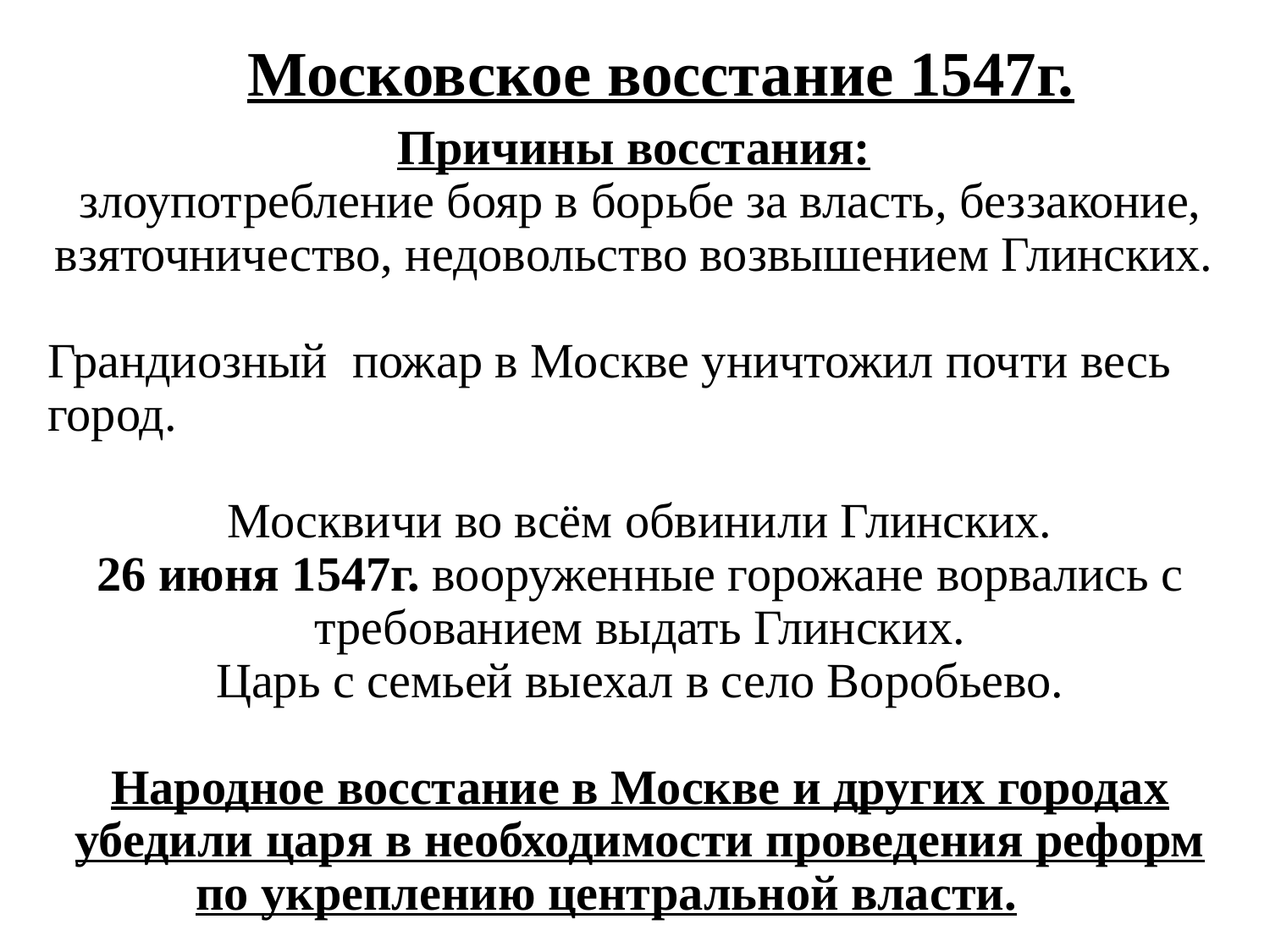

Московское восстание 1547г.
Причины восстания:
злоупотребление бояр в борьбе за власть, беззаконие, взяточничество, недовольство возвышением Глинских.

Грандиозный  пожар в Москве уничтожил почти весь город.

Москвичи во всём обвинили Глинских.
26 июня 1547г. вооруженные горожане ворвались с требованием выдать Глинских.
Царь с семьей выехал в село Воробьево.

Народное восстание в Москве и других городах убедили царя в необходимости проведения реформ по укреплению центральной власти.